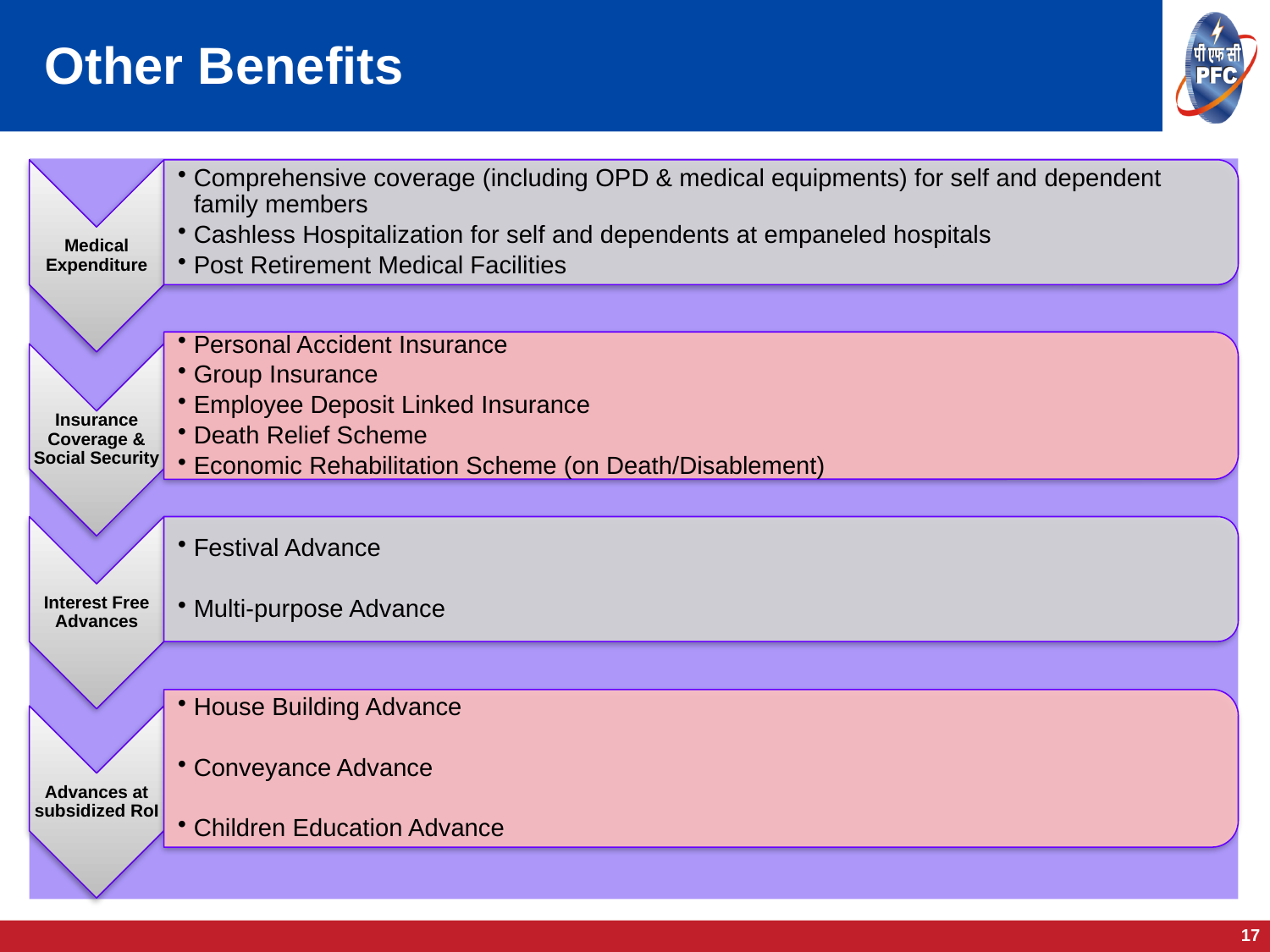

# Other Benefits
Medical Expenditure
Comprehensive coverage (including OPD & medical equipments) for self and dependent family members
Cashless Hospitalization for self and dependents at empaneled hospitals
Post Retirement Medical Facilities
Insurance Coverage & Social Security
Personal Accident Insurance
Group Insurance
Employee Deposit Linked Insurance
Death Relief Scheme
Economic Rehabilitation Scheme (on Death/Disablement)
Interest Free Advances
Festival Advance

Multi-purpose Advance
Advances at subsidized RoI
House Building Advance

Conveyance Advance

Children Education Advance
Funding for brighter tomorrow